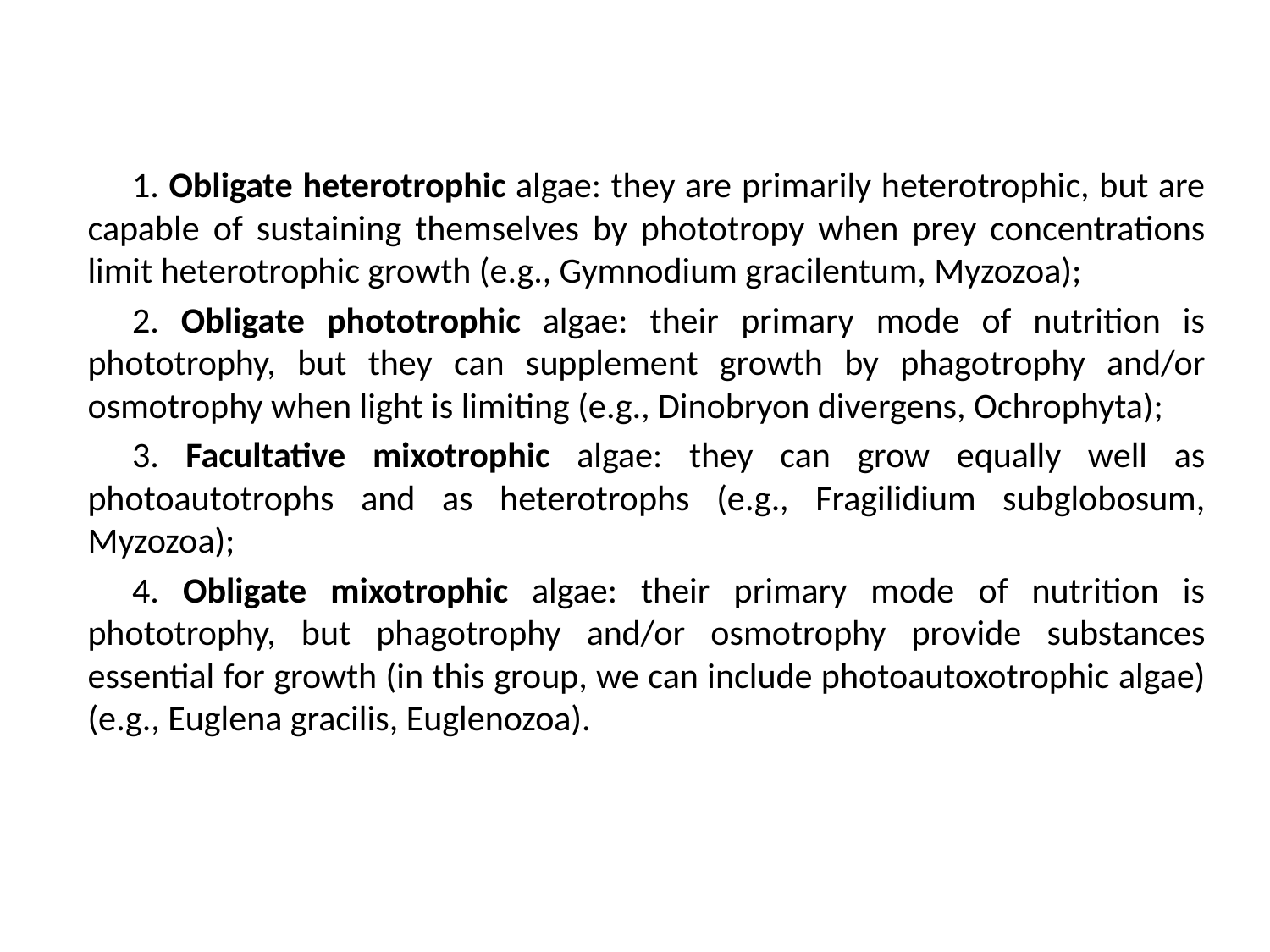

1. Obligate heterotrophic algae: they are primarily heterotrophic, but are capable of sustaining themselves by phototropy when prey concentrations limit heterotrophic growth (e.g., Gymnodium gracilentum, Myzozoa);
2. Obligate phototrophic algae: their primary mode of nutrition is phototrophy, but they can supplement growth by phagotrophy and/or osmotrophy when light is limiting (e.g., Dinobryon divergens, Ochrophyta);
3. Facultative mixotrophic algae: they can grow equally well as photoautotrophs and as heterotrophs (e.g., Fragilidium subglobosum, Myzozoa);
4. Obligate mixotrophic algae: their primary mode of nutrition is phototrophy, but phagotrophy and/or osmotrophy provide substances essential for growth (in this group, we can include photoautoxotrophic algae) (e.g., Euglena gracilis, Euglenozoa).